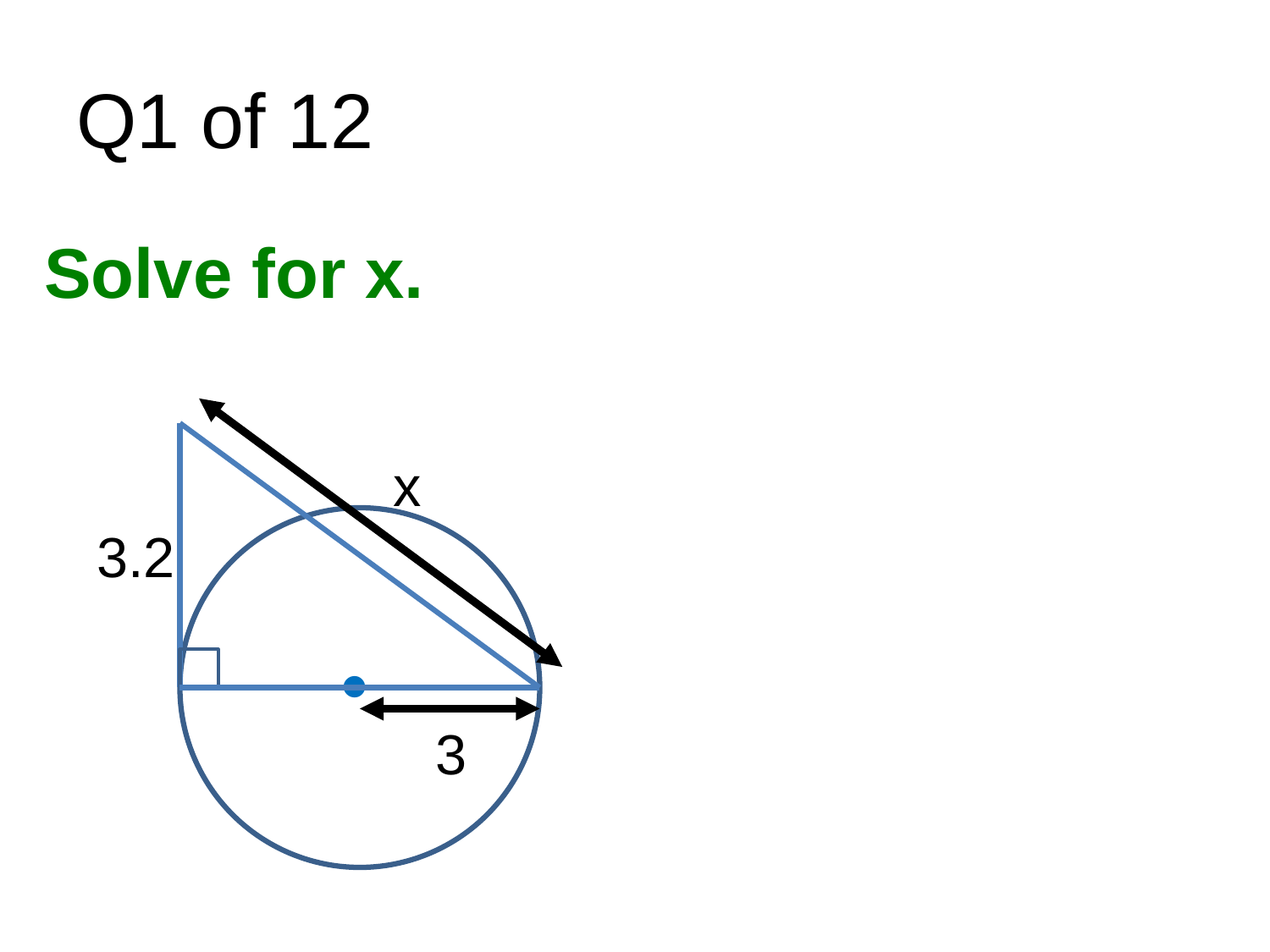

# Q1 of 12
Solve for x.
x

3.2
•

3